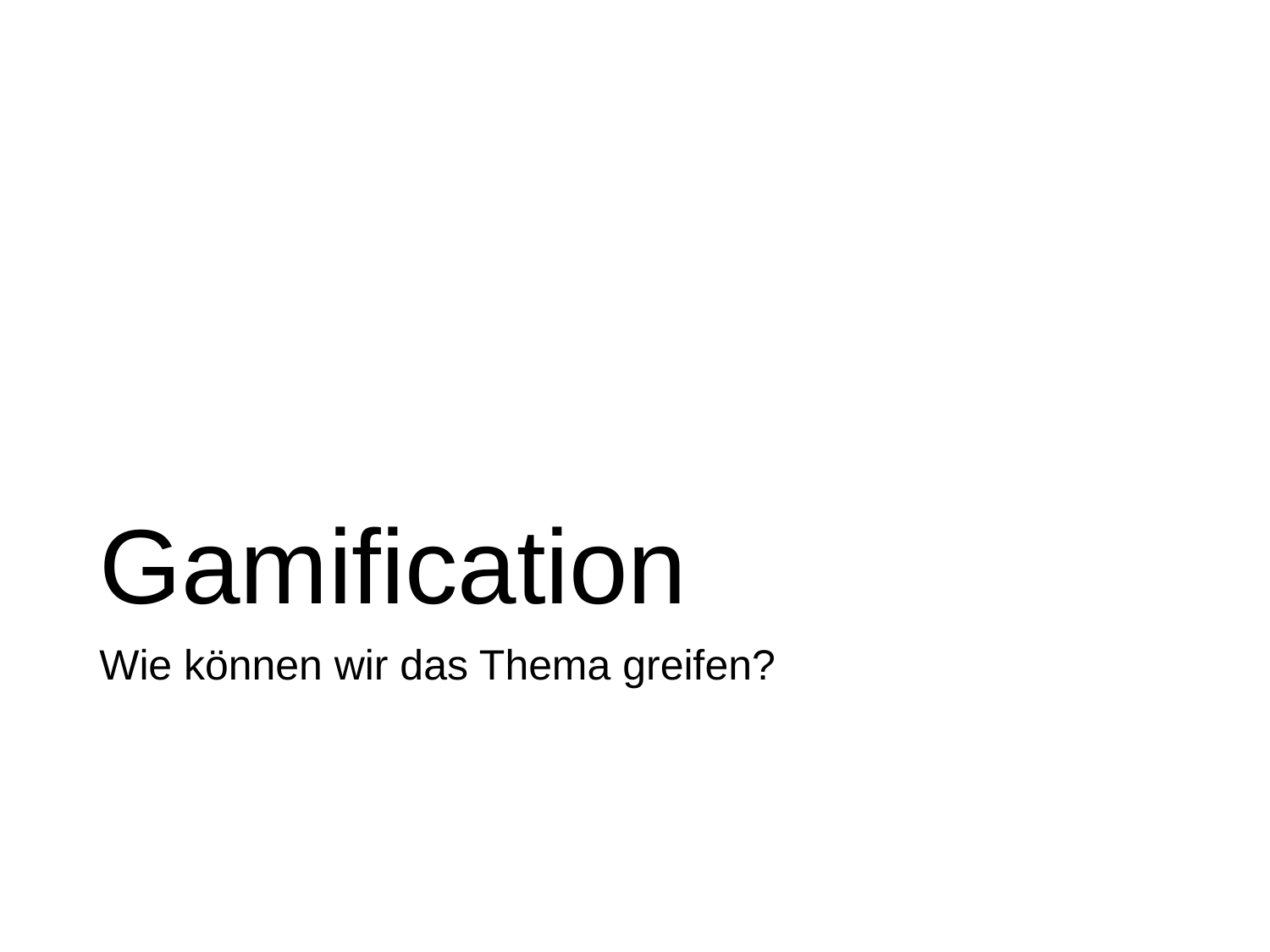

# Gamification
Wie können wir das Thema greifen?